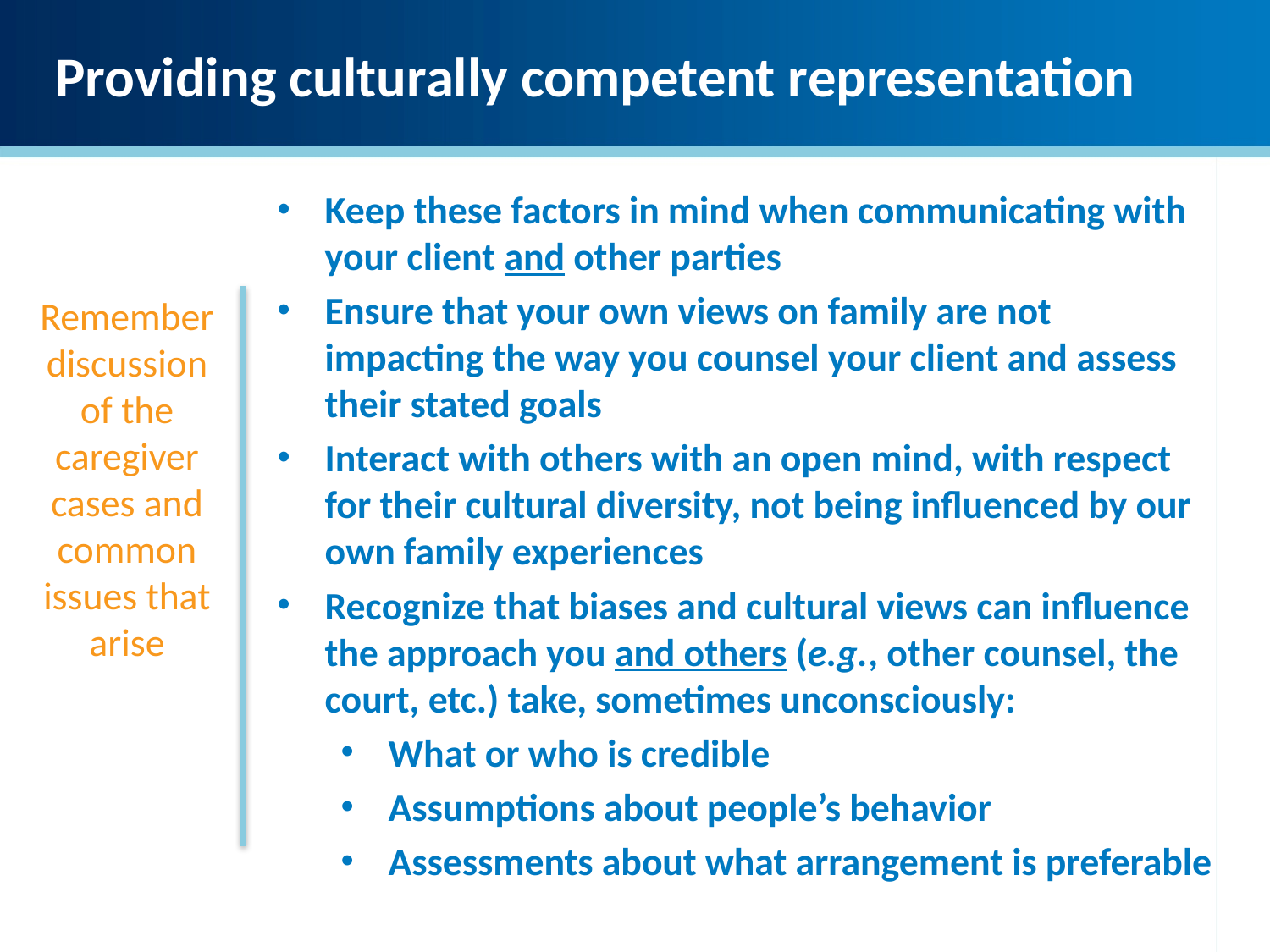

# Providing culturally competent representation
Keep these factors in mind when communicating with your client and other parties
Ensure that your own views on family are not impacting the way you counsel your client and assess their stated goals
Interact with others with an open mind, with respect for their cultural diversity, not being influenced by our own family experiences
Recognize that biases and cultural views can influence the approach you and others (e.g., other counsel, the court, etc.) take, sometimes unconsciously:
What or who is credible
Assumptions about people’s behavior
Assessments about what arrangement is preferable
Remember discussion of the caregiver cases and common issues that arise